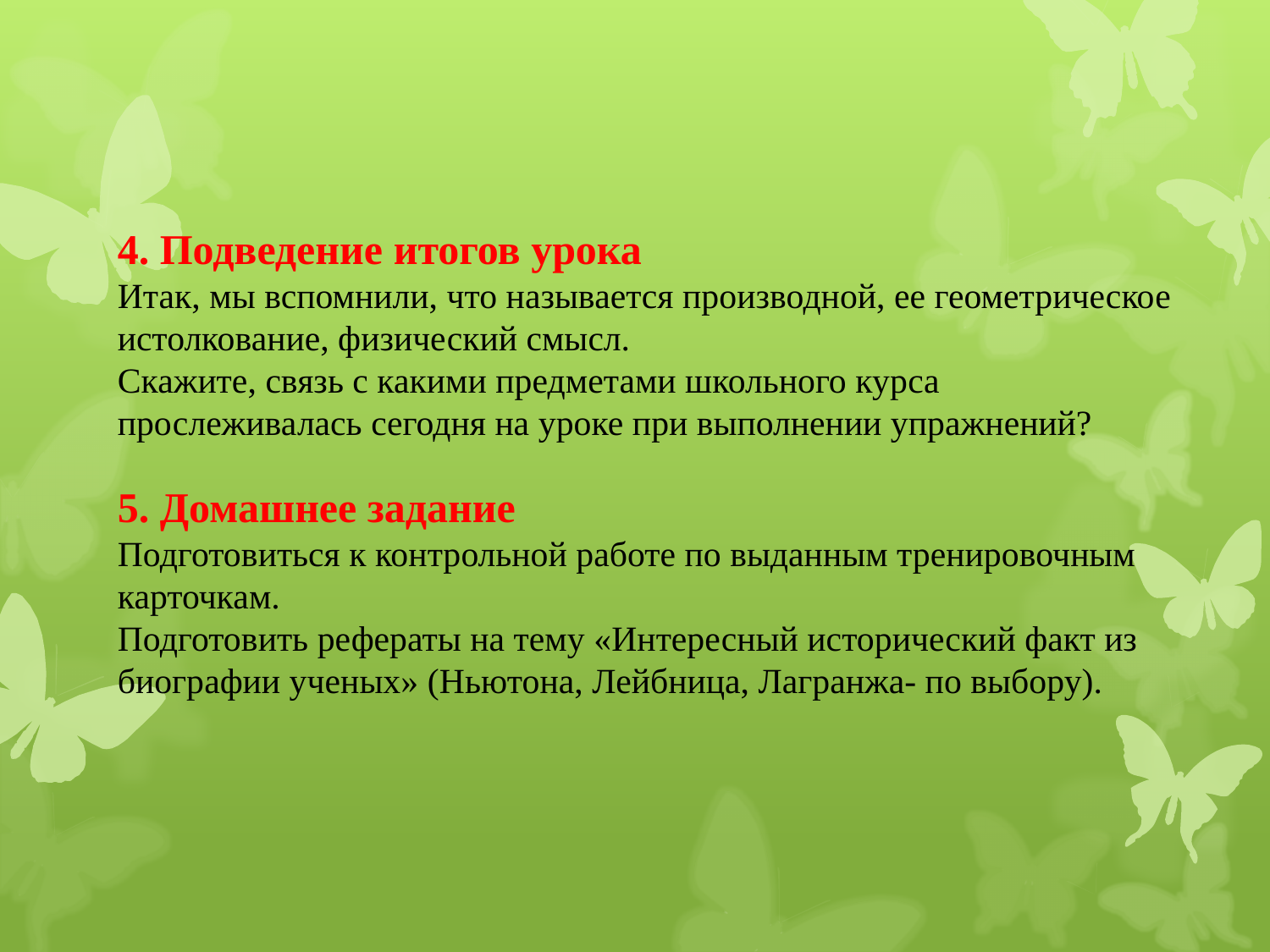

4. Подведение итогов урока
Итак, мы вспомнили, что называется производной, ее геометрическое истолкование, физический смысл.
Скажите, связь с какими предметами школьного курса прослеживалась сегодня на уроке при выполнении упражнений?

5. Домашнее задание
Подготовиться к контрольной работе по выданным тренировочным карточкам.
Подготовить рефераты на тему «Интересный исторический факт из биографии ученых» (Ньютона, Лейбница, Лагранжа- по выбору).